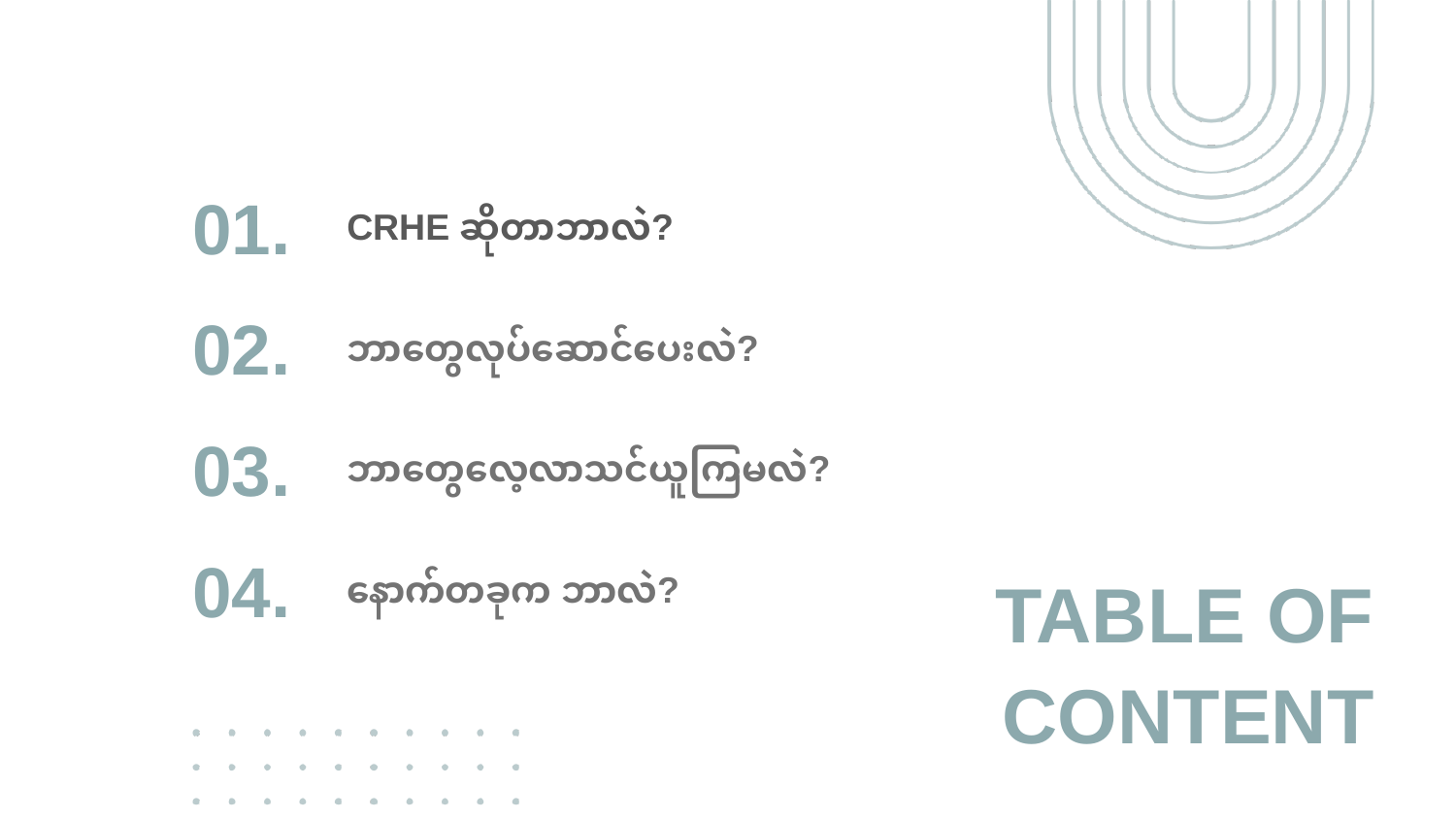

01.
CRHE ဆိုတာဘာလဲ?
02.
ဘာတွေလုပ်ဆောင်ပေးလဲ?
03.
ဘာတွေလေ့လာသင်ယူကြမလဲ?
04.
TABLE OF
CONTENT
နောက်တခုက ဘာလဲ?